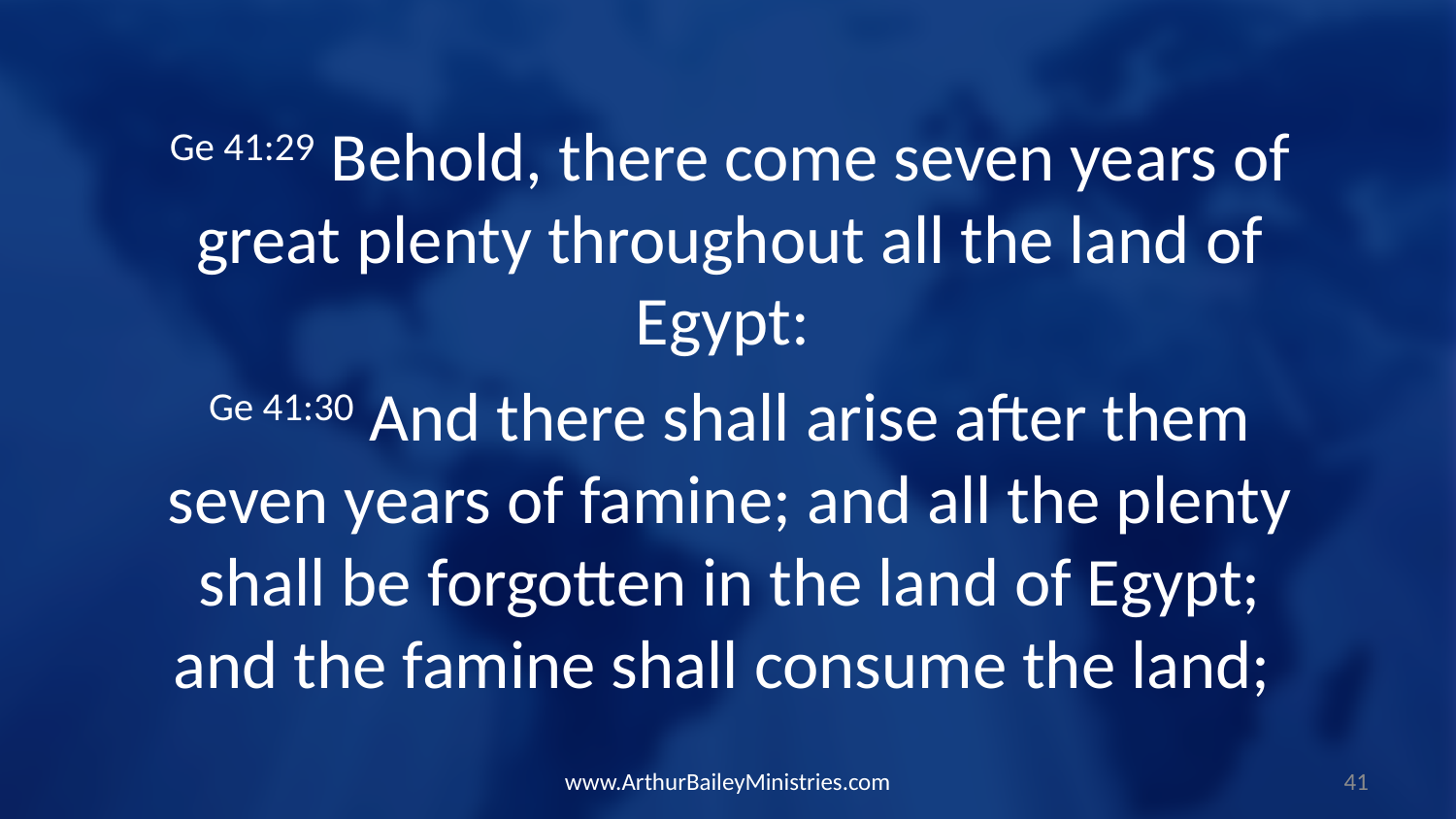

Ge 41:29 Behold, there come seven years of great plenty throughout all the land of Egypt:
Ge 41:30 And there shall arise after them seven years of famine; and all the plenty shall be forgotten in the land of Egypt; and the famine shall consume the land;
www.ArthurBaileyMinistries.com
41